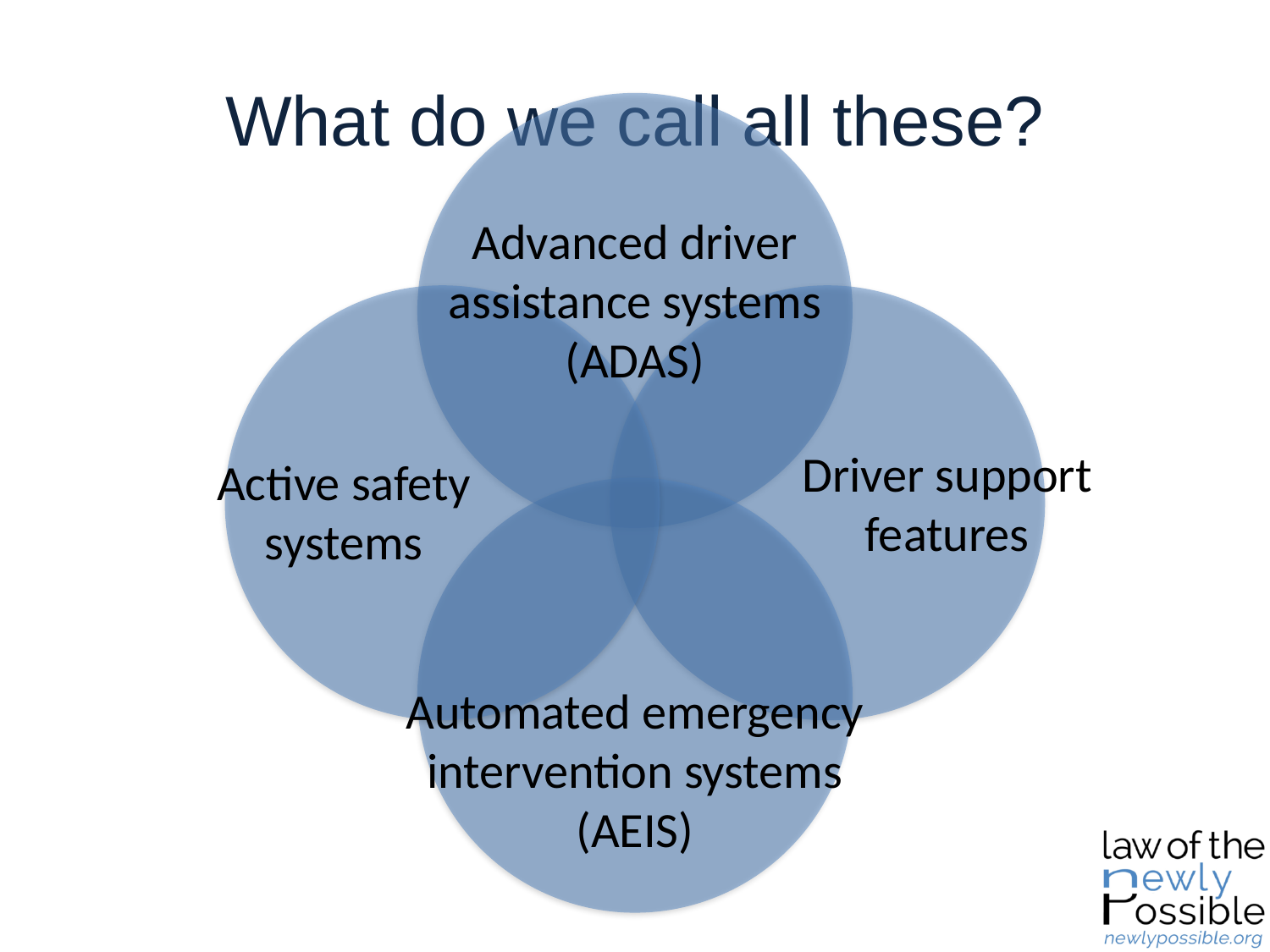

# What do we call all these?

Advanced driver assistance systems (ADAS)
Driver support features
Active safety systems
Automated emergency intervention systems
(AEIS)